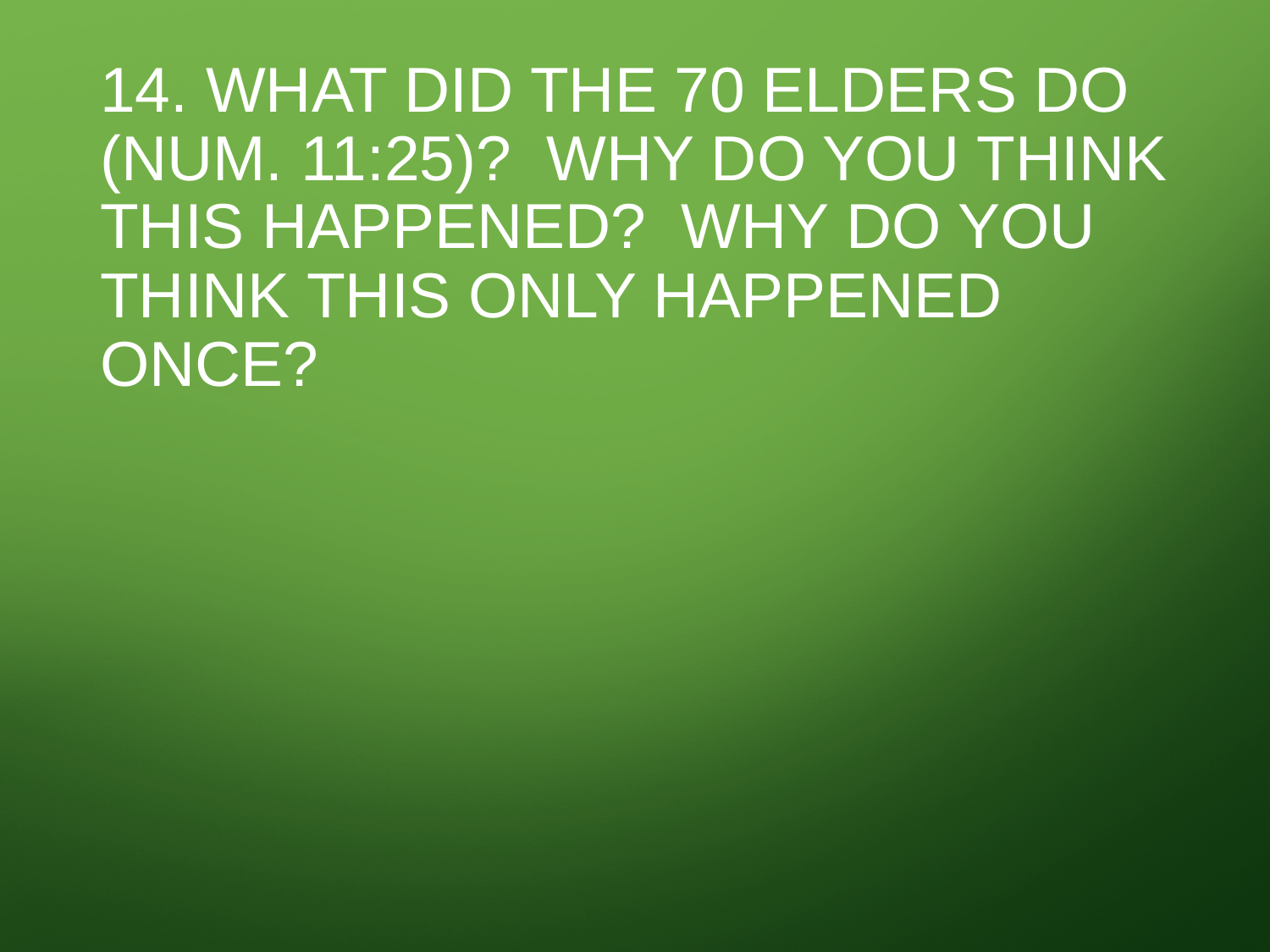

# 14. What did the 70 elders do (Num. 11:25)?  Why do you think this happened?  Why do you think this only happened once?